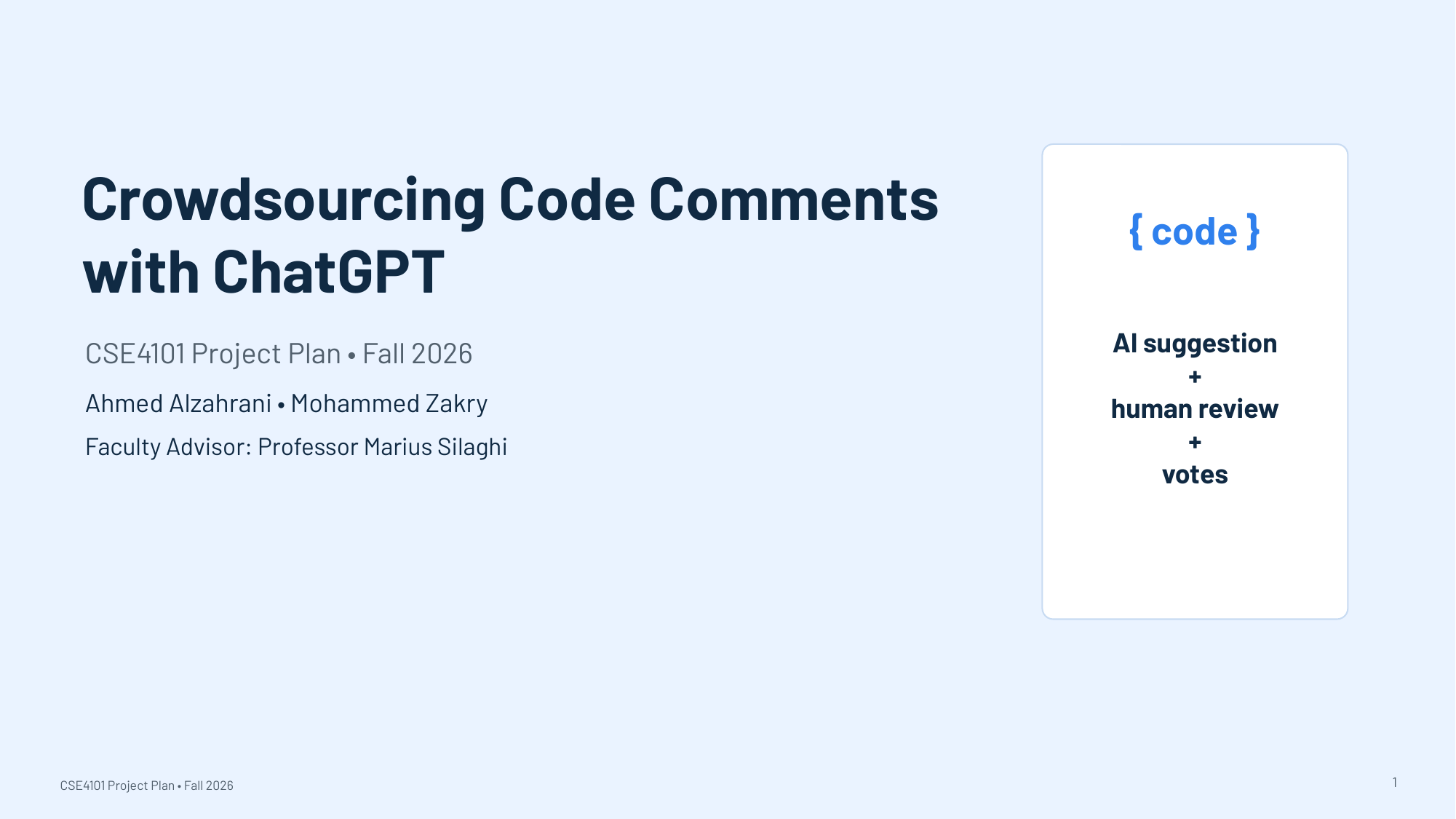

Crowdsourcing Code Comments
with ChatGPT
{ code }
AI suggestion
+
human review
+
votes
CSE4101 Project Plan • Fall 2026
Ahmed Alzahrani • Mohammed Zakry
Faculty Advisor: Professor Marius Silaghi
1
CSE4101 Project Plan • Fall 2026